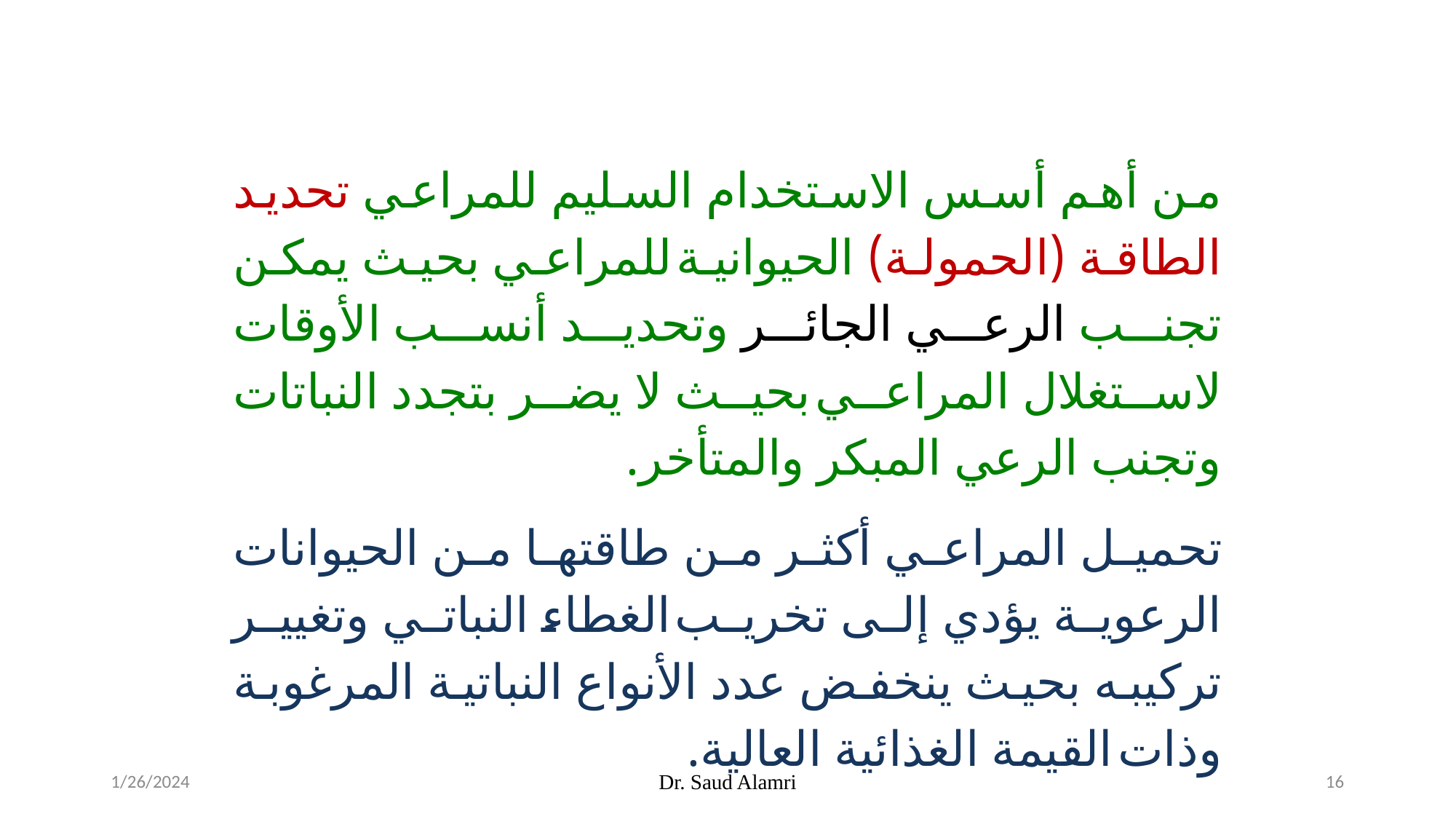

من أهم أسس الاستخدام السليم للمراعي تحديد الطاقة (الحمولة) الحيوانية للمراعي بحيث يمكن تجنب الرعي الجائر وتحديد أنسب الأوقات لاستغلال المراعي بحيث لا يضر بتجدد النباتات وتجنب الرعي المبكر والمتأخر.

تحميل المراعي أكثر من طاقتها من الحيوانات الرعوية يؤدي إلى تخريب الغطاء النباتي وتغيير تركيبه بحيث ينخفض عدد الأنواع النباتية المرغوبة وذات القيمة الغذائية العالية.
1/26/2024
Dr. Saud Alamri
16